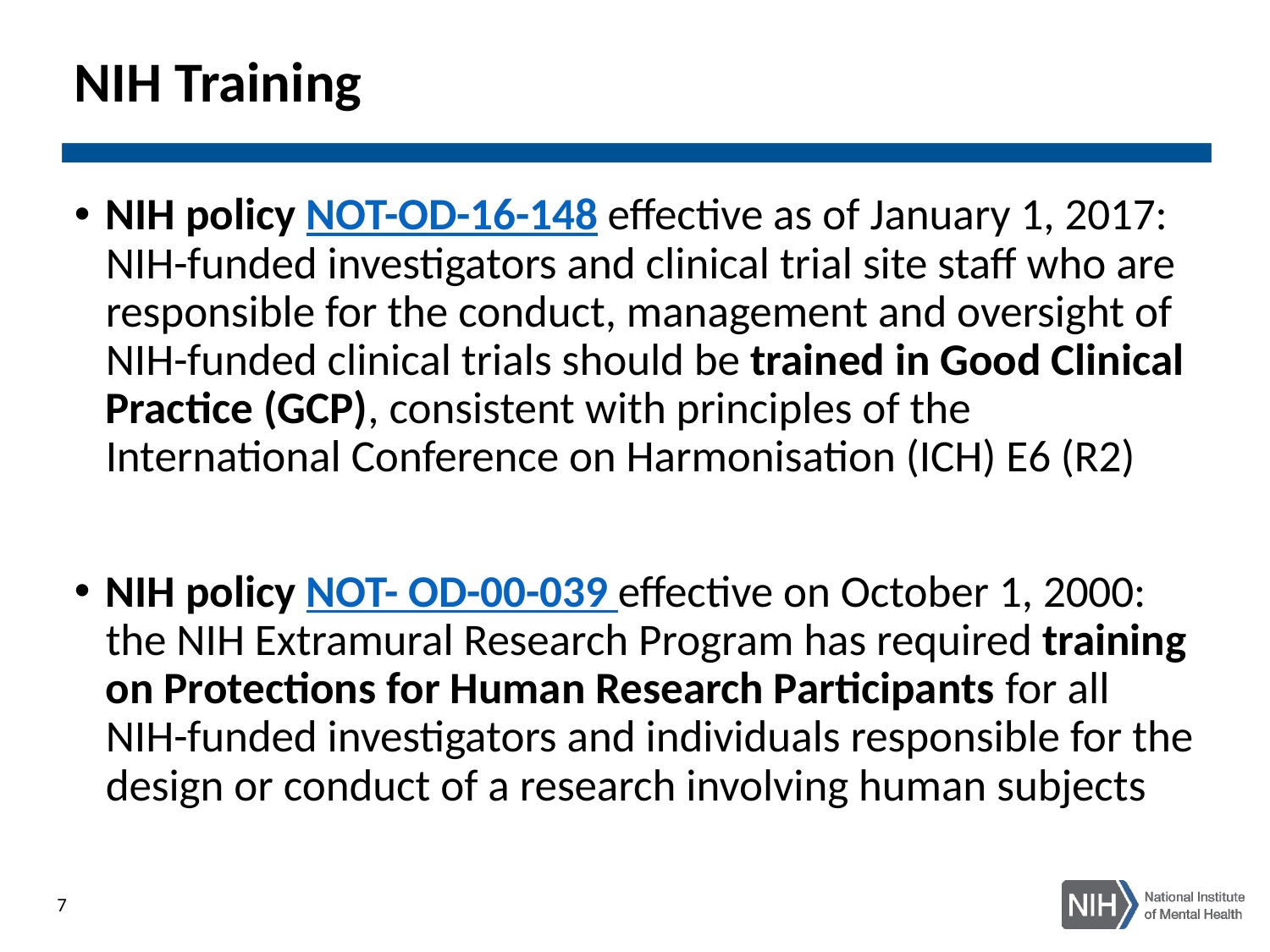

# NIH Training
NIH policy NOT-OD-16-148 effective as of January 1, 2017: NIH-funded investigators and clinical trial site staff who are responsible for the conduct, management and oversight of NIH-funded clinical trials should be trained in Good Clinical Practice (GCP), consistent with principles of the International Conference on Harmonisation (ICH) E6 (R2)

NIH policy NOT- OD-00-039 effective on October 1, 2000: the NIH Extramural Research Program has required training on Protections for Human Research Participants for all NIH-funded investigators and individuals responsible for the design or conduct of a research involving human subjects
7